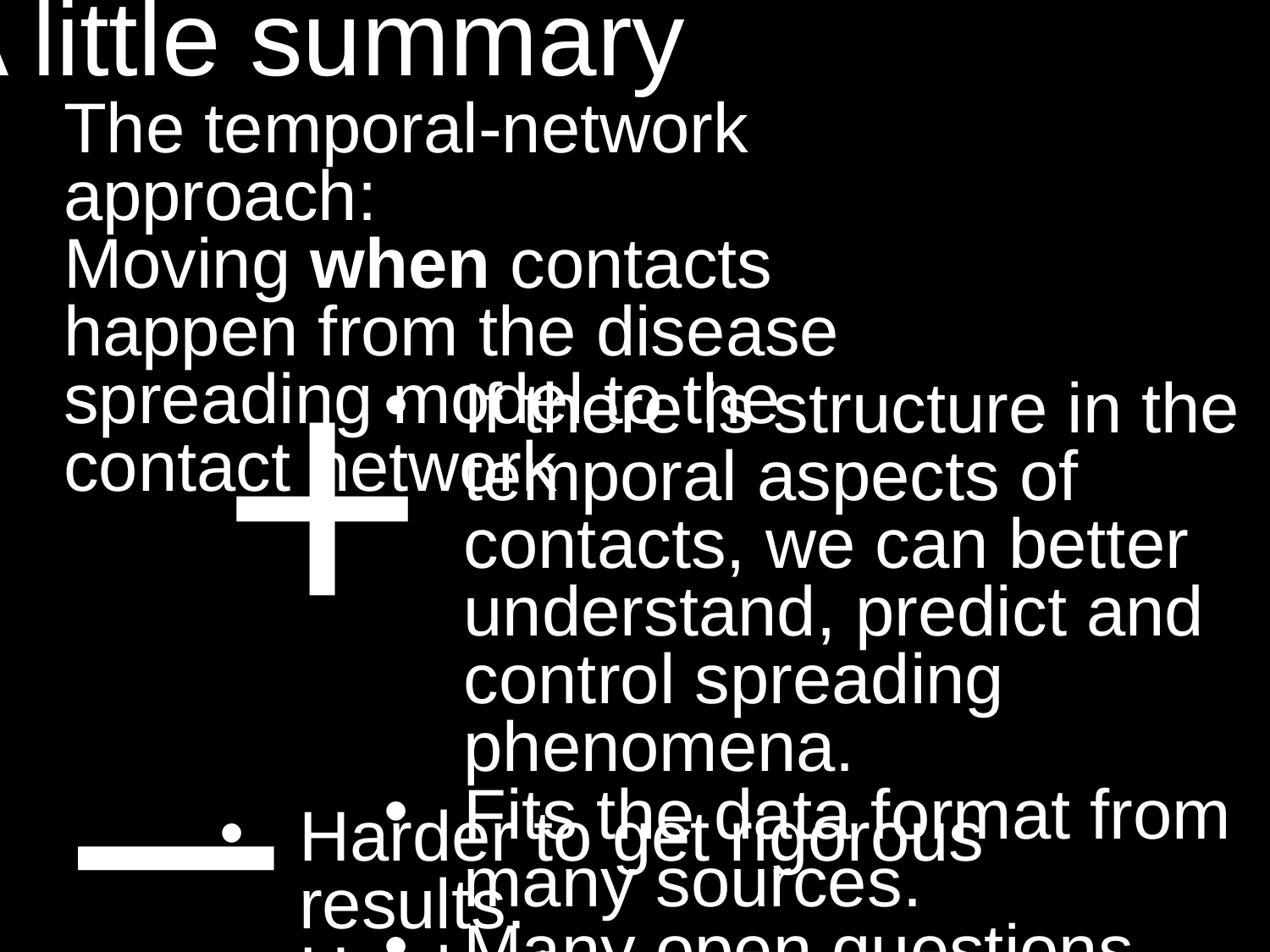

A little summary
The temporal-network approach:
Moving when contacts happen from the disease spreading model to the contact network
+
If there is structure in the temporal aspects of contacts, we can better understand, predict and control spreading phenomena.
Fits the data format from many sources.
Many open questions.
–
Harder to get rigorous results.
Harder to conceptualize.